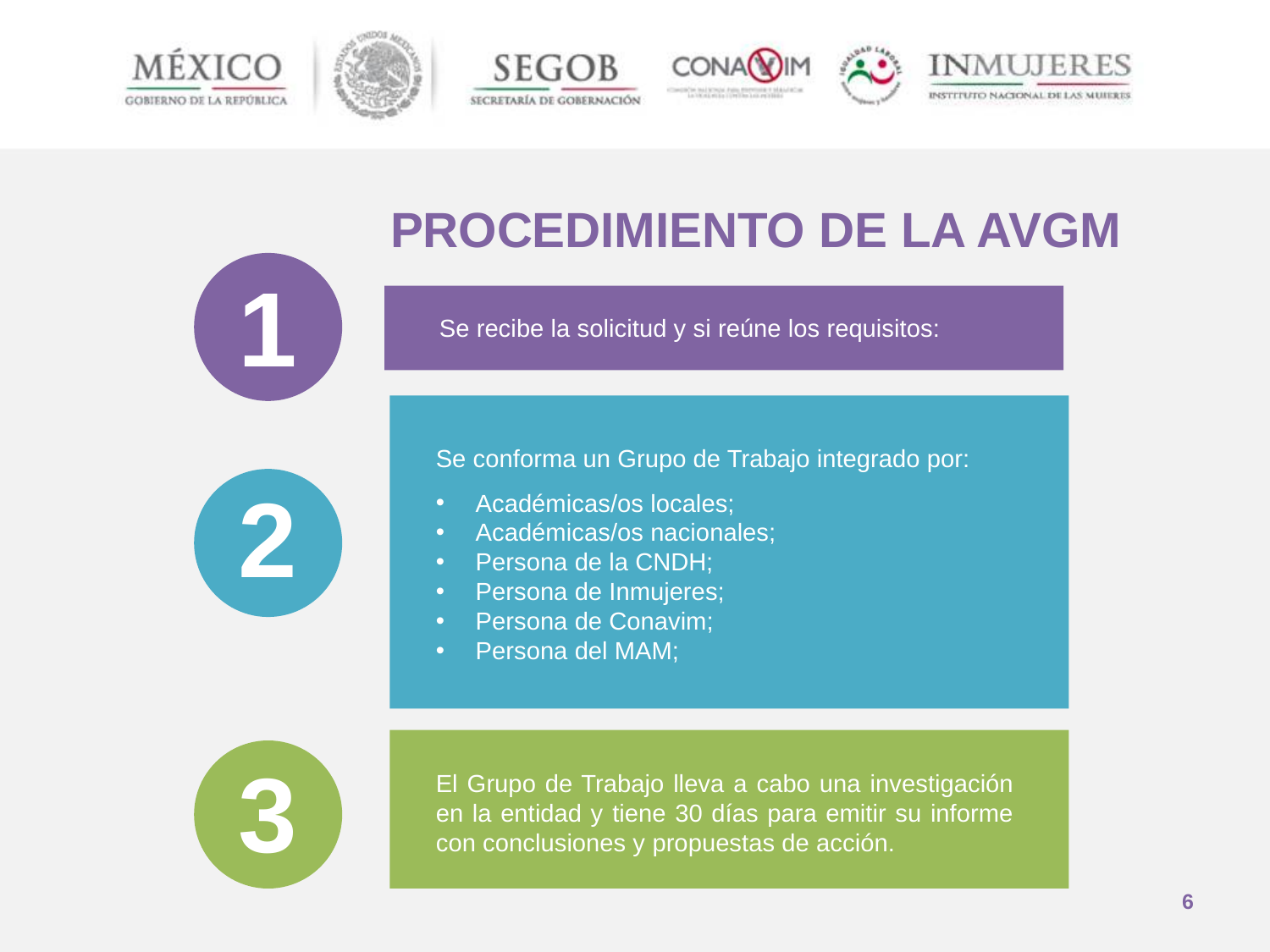

PROCEDIMIENTO DE LA AVGM

1

Se recibe la solicitud y si reúne los requisitos:

Se conforma un Grupo de Trabajo integrado por:

Académicas/os locales;
Académicas/os nacionales;
Persona de la CNDH;
Persona de Inmujeres;
Persona de Conavim;
Persona del MAM;
2

3
El Grupo de Trabajo lleva a cabo una investigación en la entidad y tiene 30 días para emitir su informe con conclusiones y propuestas de acción.
6